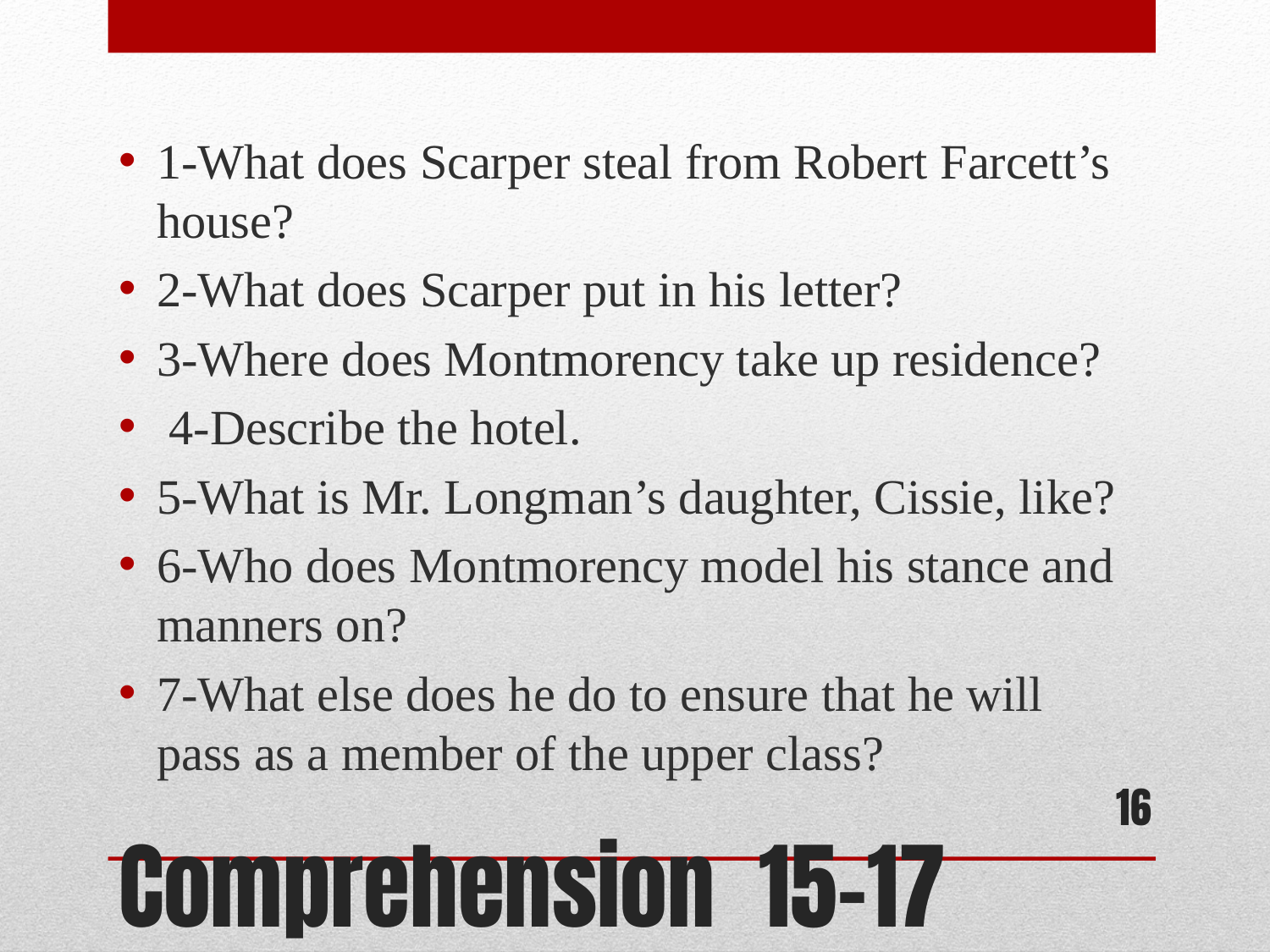

1-What does Scarper steal from Robert Farcett’s house?
2-What does Scarper put in his letter?
3-Where does Montmorency take up residence?
 4-Describe the hotel.
5-What is Mr. Longman’s daughter, Cissie, like?
6-Who does Montmorency model his stance and manners on?
7-What else does he do to ensure that he will pass as a member of the upper class?
# Comprehension  15-17
16